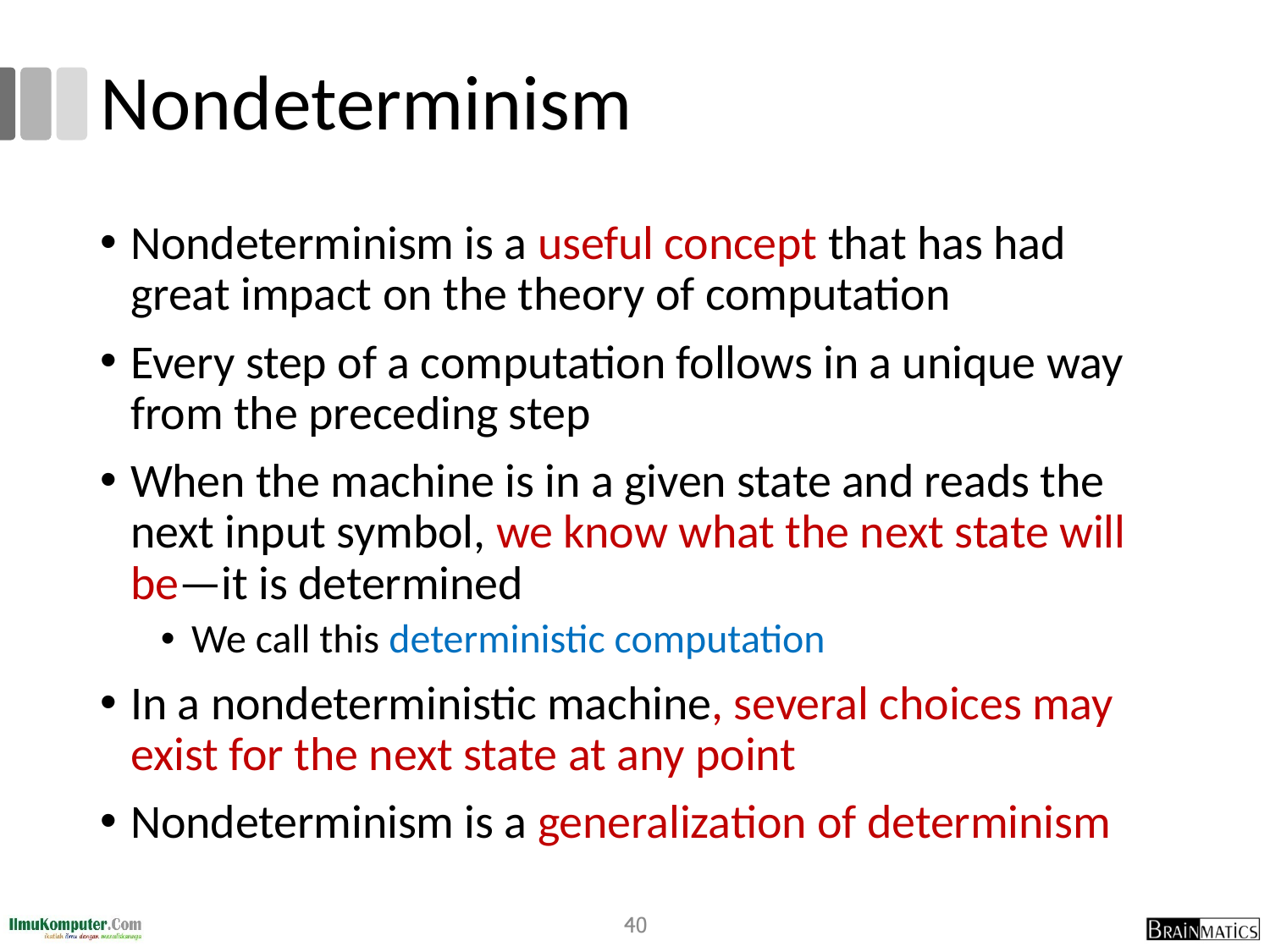

# Nondeterminism
Nondeterminism is a useful concept that has had great impact on the theory of computation
Every step of a computation follows in a unique way from the preceding step
When the machine is in a given state and reads the next input symbol, we know what the next state will be—it is determined
We call this deterministic computation
In a nondeterministic machine, several choices may exist for the next state at any point
Nondeterminism is a generalization of determinism
40